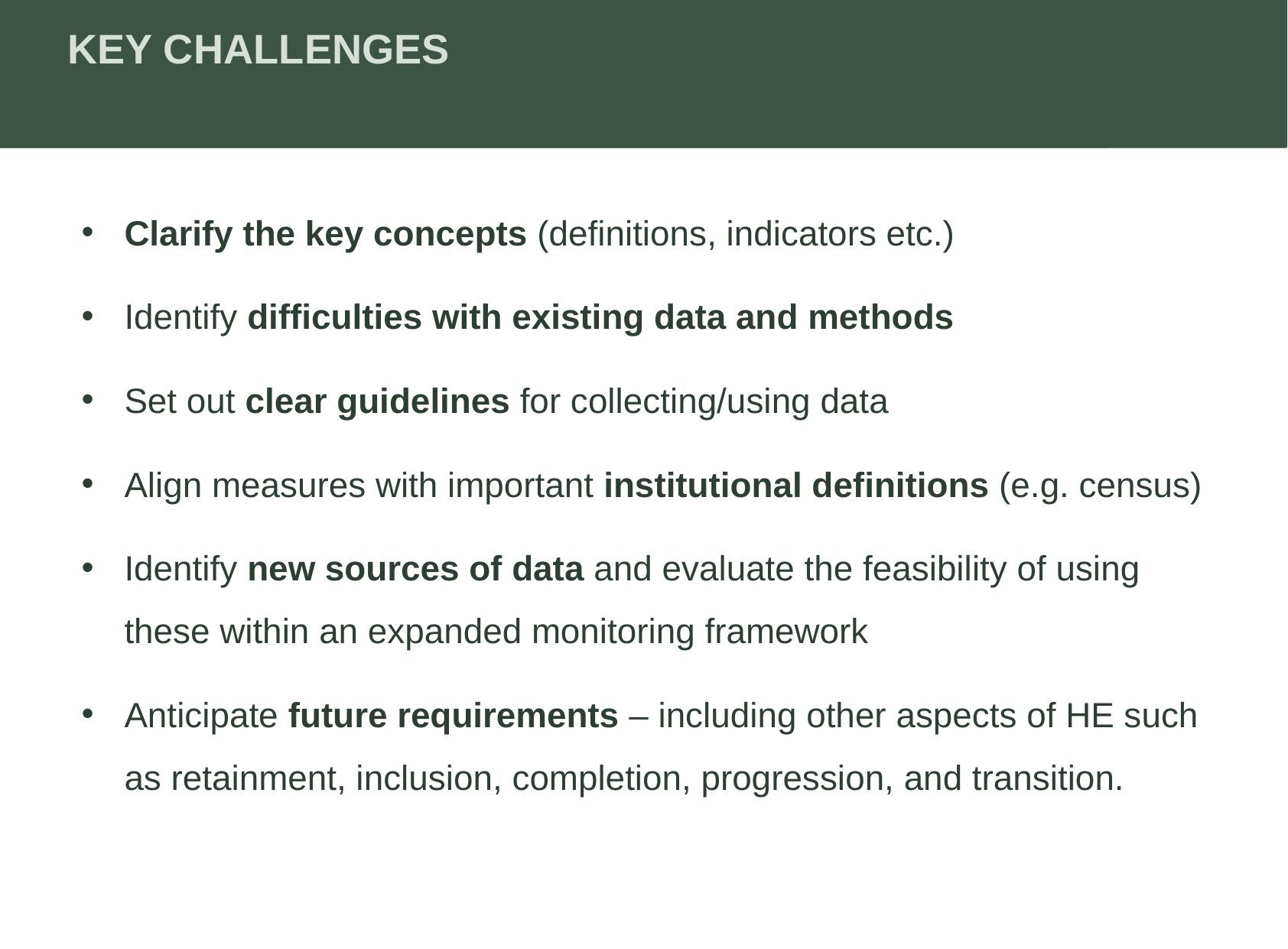

KEY CHALLENGES

Clarify the key concepts (definitions, indicators etc.)
Identify difficulties with existing data and methods
Set out clear guidelines for collecting/using data
Align measures with important institutional definitions (e.g. census)
Identify new sources of data and evaluate the feasibility of using these within an expanded monitoring framework
Anticipate future requirements – including other aspects of HE such as retainment, inclusion, completion, progression, and transition.